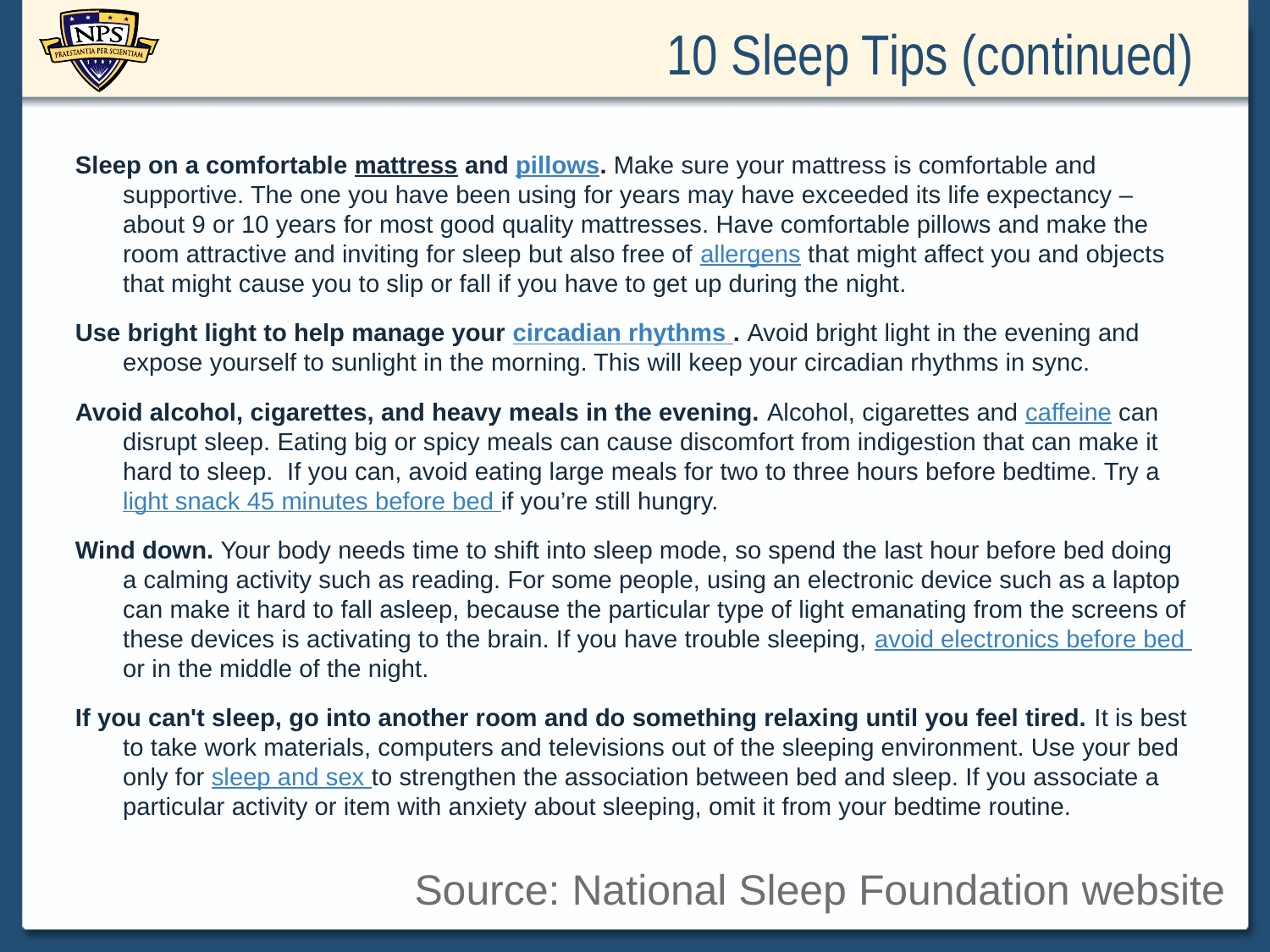

# 10 Sleep Tips (continued)
Sleep on a comfortable mattress and pillows. Make sure your mattress is comfortable and supportive. The one you have been using for years may have exceeded its life expectancy – about 9 or 10 years for most good quality mattresses. Have comfortable pillows and make the room attractive and inviting for sleep but also free of allergens that might affect you and objects that might cause you to slip or fall if you have to get up during the night.
Use bright light to help manage your circadian rhythms . Avoid bright light in the evening and expose yourself to sunlight in the morning. This will keep your circadian rhythms in sync.
Avoid alcohol, cigarettes, and heavy meals in the evening. Alcohol, cigarettes and caffeine can disrupt sleep. Eating big or spicy meals can cause discomfort from indigestion that can make it hard to sleep.  If you can, avoid eating large meals for two to three hours before bedtime. Try a light snack 45 minutes before bed if you’re still hungry.
Wind down. Your body needs time to shift into sleep mode, so spend the last hour before bed doing a calming activity such as reading. For some people, using an electronic device such as a laptop can make it hard to fall asleep, because the particular type of light emanating from the screens of these devices is activating to the brain. If you have trouble sleeping, avoid electronics before bed or in the middle of the night.
If you can't sleep, go into another room and do something relaxing until you feel tired. It is best to take work materials, computers and televisions out of the sleeping environment. Use your bed only for sleep and sex to strengthen the association between bed and sleep. If you associate a particular activity or item with anxiety about sleeping, omit it from your bedtime routine.

Source: National Sleep Foundation website